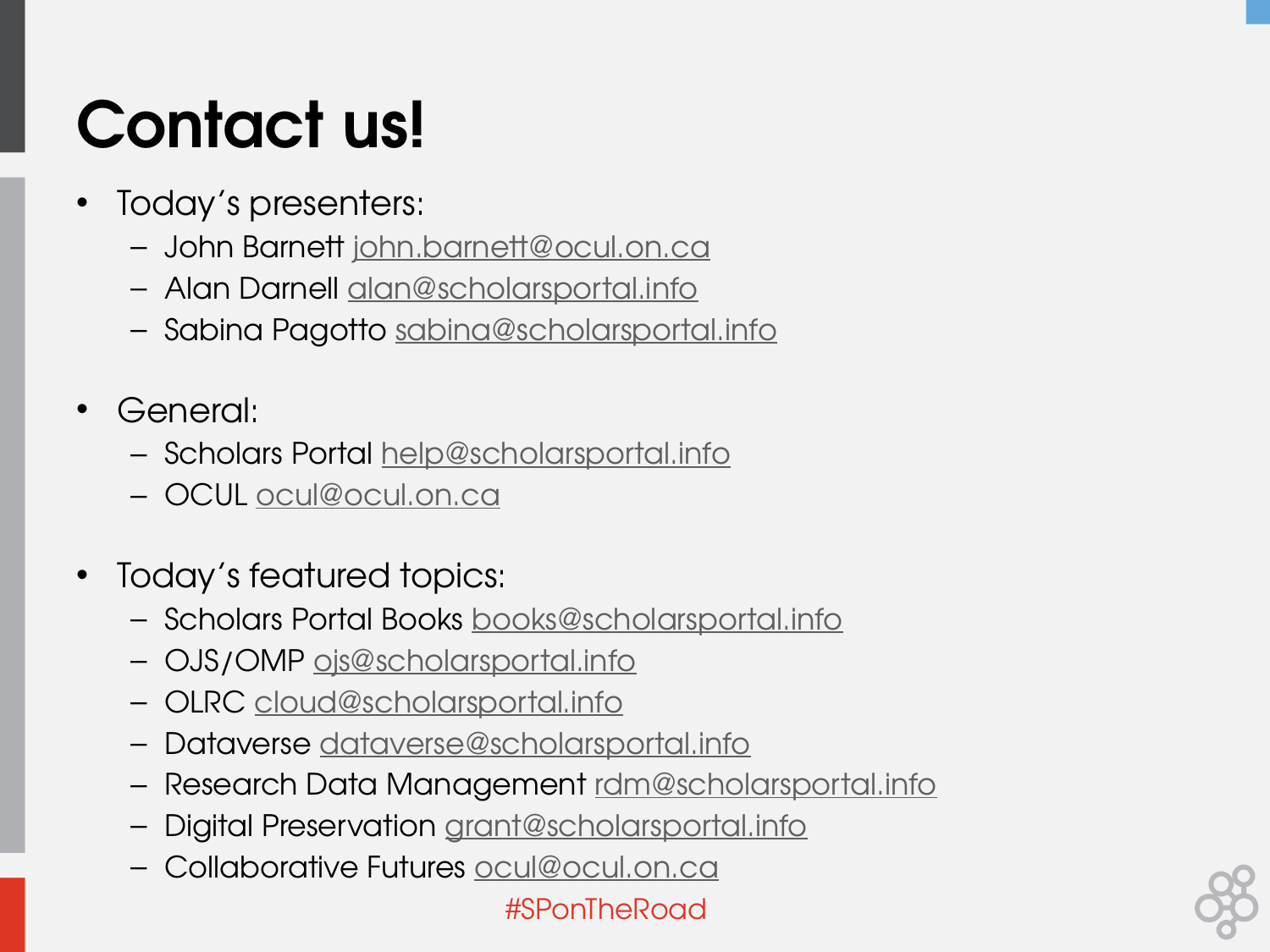

# Contact us!
Today’s presenters:
John Barnett john.barnett@ocul.on.ca
Alan Darnell alan@scholarsportal.info
Sabina Pagotto sabina@scholarsportal.info
General:
Scholars Portal help@scholarsportal.info
OCUL ocul@ocul.on.ca
Today’s featured topics:
Scholars Portal Books books@scholarsportal.info
OJS/OMP ojs@scholarsportal.info
OLRC cloud@scholarsportal.info
Dataverse dataverse@scholarsportal.info
Research Data Management rdm@scholarsportal.info
Digital Preservation grant@scholarsportal.info
Collaborative Futures ocul@ocul.on.ca
#SPonTheRoad